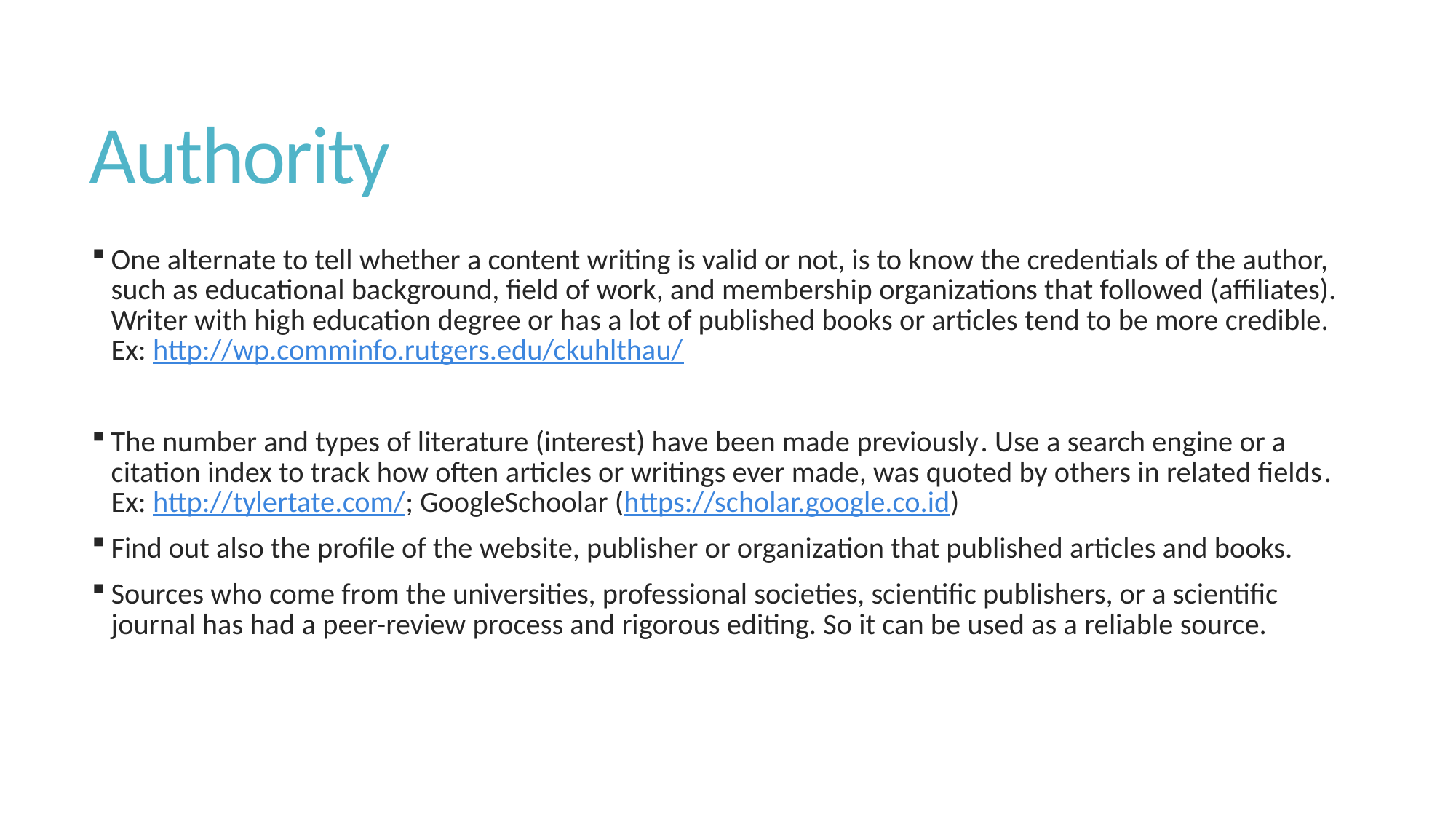

# Authority
One alternate to tell whether a content writing is valid or not, is to know the credentials of the author, such as educational background, field of work, and membership organizations that followed (affiliates). Writer with high education degree or has a lot of published books or articles tend to be more credible.
Ex: http://wp.comminfo.rutgers.edu/ckuhlthau/

The number and types of literature (interest) have been made previously. Use a search engine or a citation index to track how often articles or writings ever made, was quoted by others in related fields.
Ex: http://tylertate.com/; GoogleSchoolar (https://scholar.google.co.id)
Find out also the profile of the website, publisher or organization that published articles and books.
Sources who come from the universities, professional societies, scientific publishers, or a scientific journal has had a peer-review process and rigorous editing. So it can be used as a reliable source.